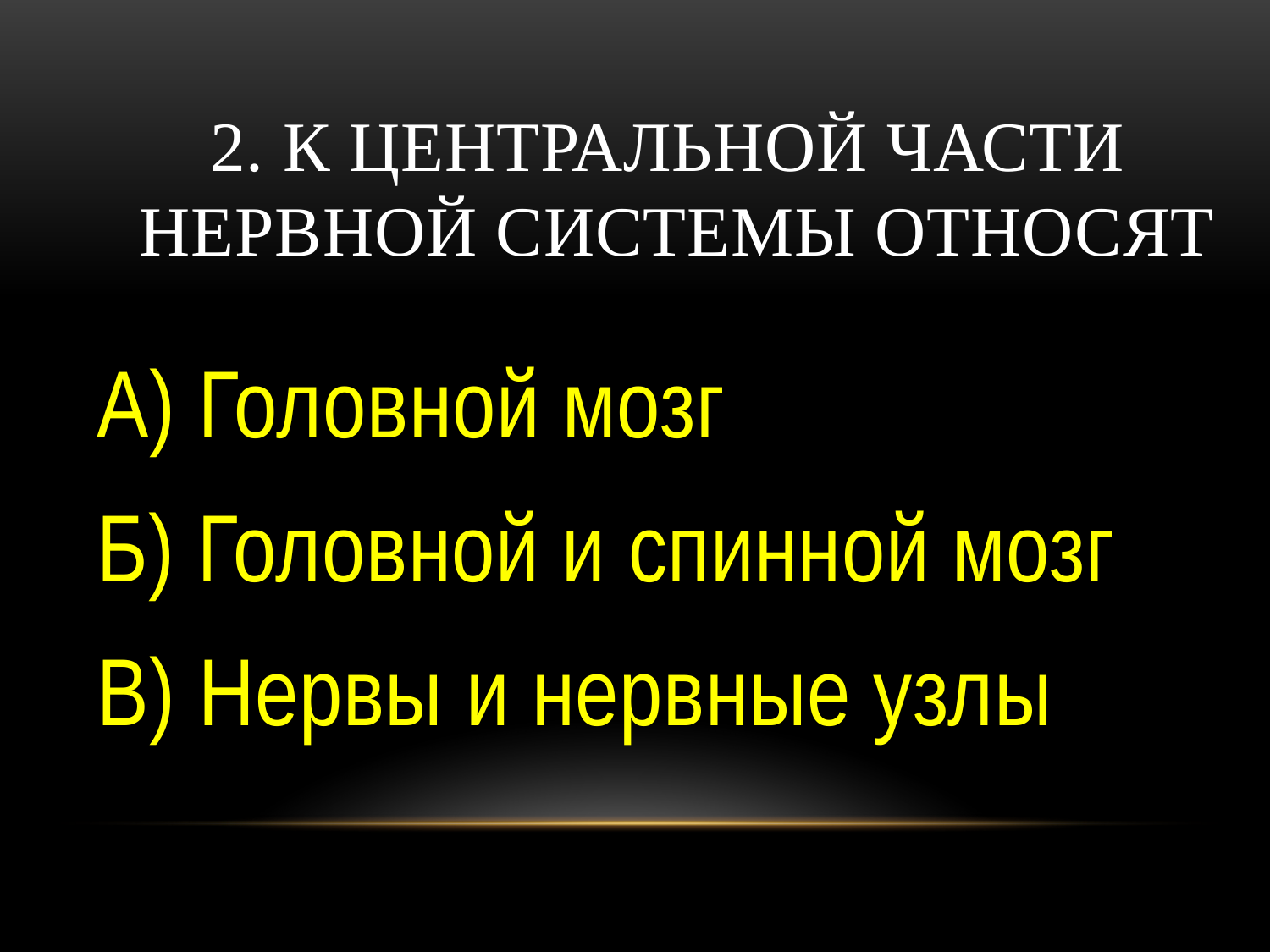

# 2. К центральной части  нервной системы относят
А) Головной мозг
Б) Головной и спинной мозг
В) Нервы и нервные узлы